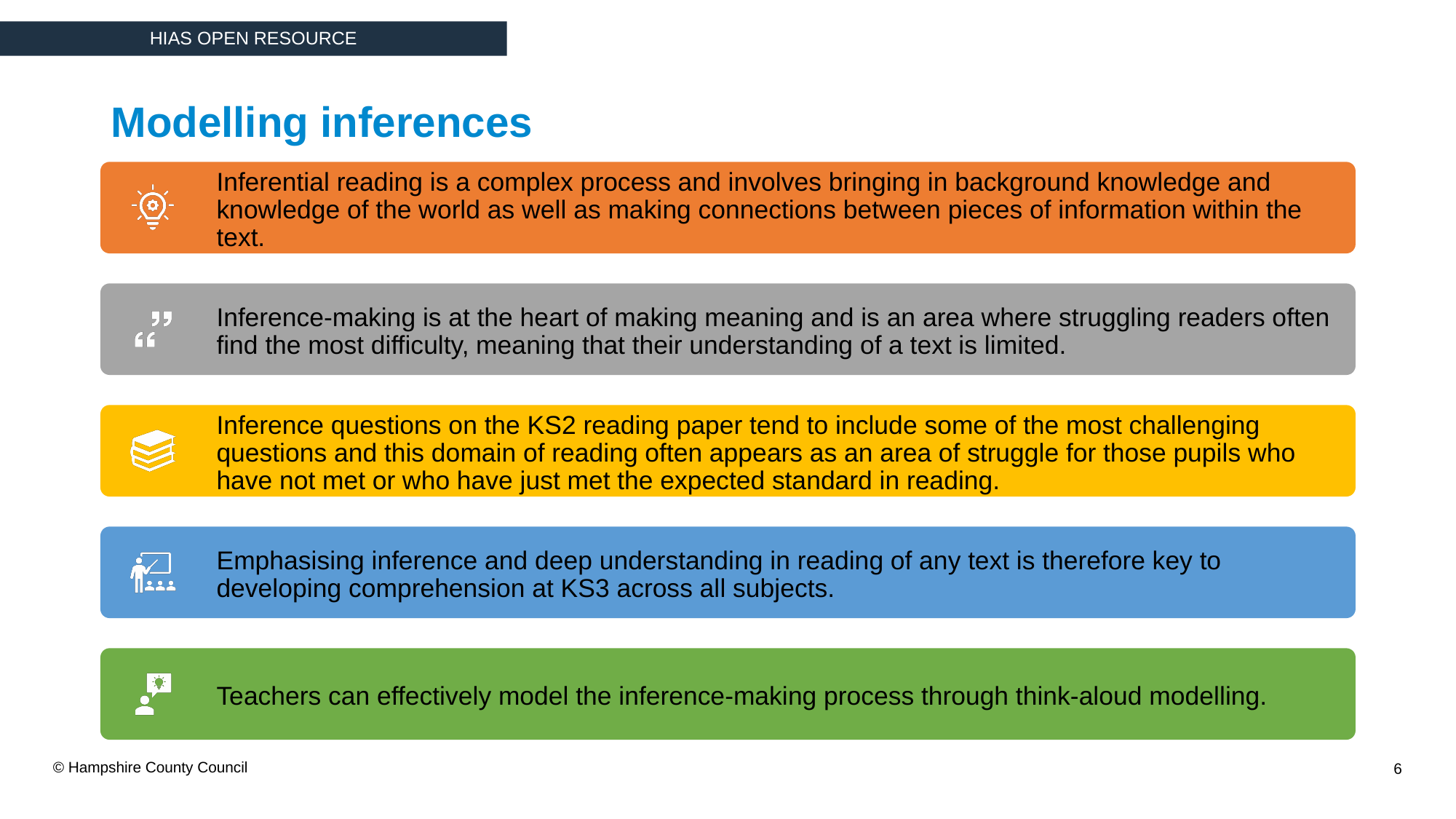

Modelling inferences
Inferential reading is a complex process and involves bringing in background knowledge and knowledge of the world as well as making connections between pieces of information within the text.
Inference-making is at the heart of making meaning and is an area where struggling readers often find the most difficulty, meaning that their understanding of a text is limited.
Inference questions on the KS2 reading paper tend to include some of the most challenging questions and this domain of reading often appears as an area of struggle for those pupils who have not met or who have just met the expected standard in reading.
Emphasising inference and deep understanding in reading of any text is therefore key to developing comprehension at KS3 across all subjects.
Teachers can effectively model the inference-making process through think-aloud modelling.